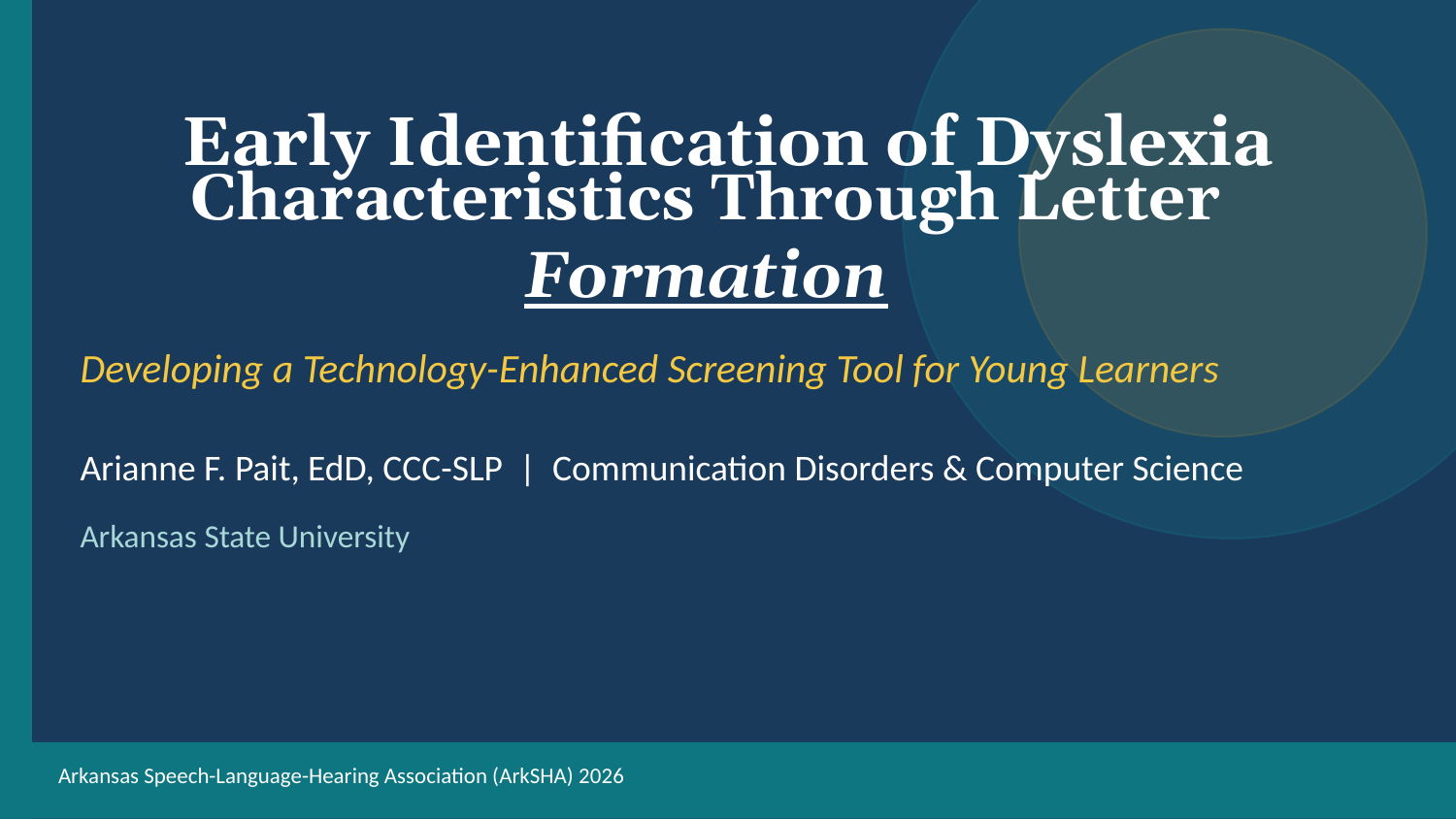

Early Identification of Dyslexia
Characteristics Through Letter Formation
Developing a Technology-Enhanced Screening Tool for Young Learners
Arianne F. Pait, EdD, CCC-SLP  |  Communication Disorders & Computer Science
Arkansas State University

Arkansas Speech-Language-Hearing Association (ArkSHA) 2026